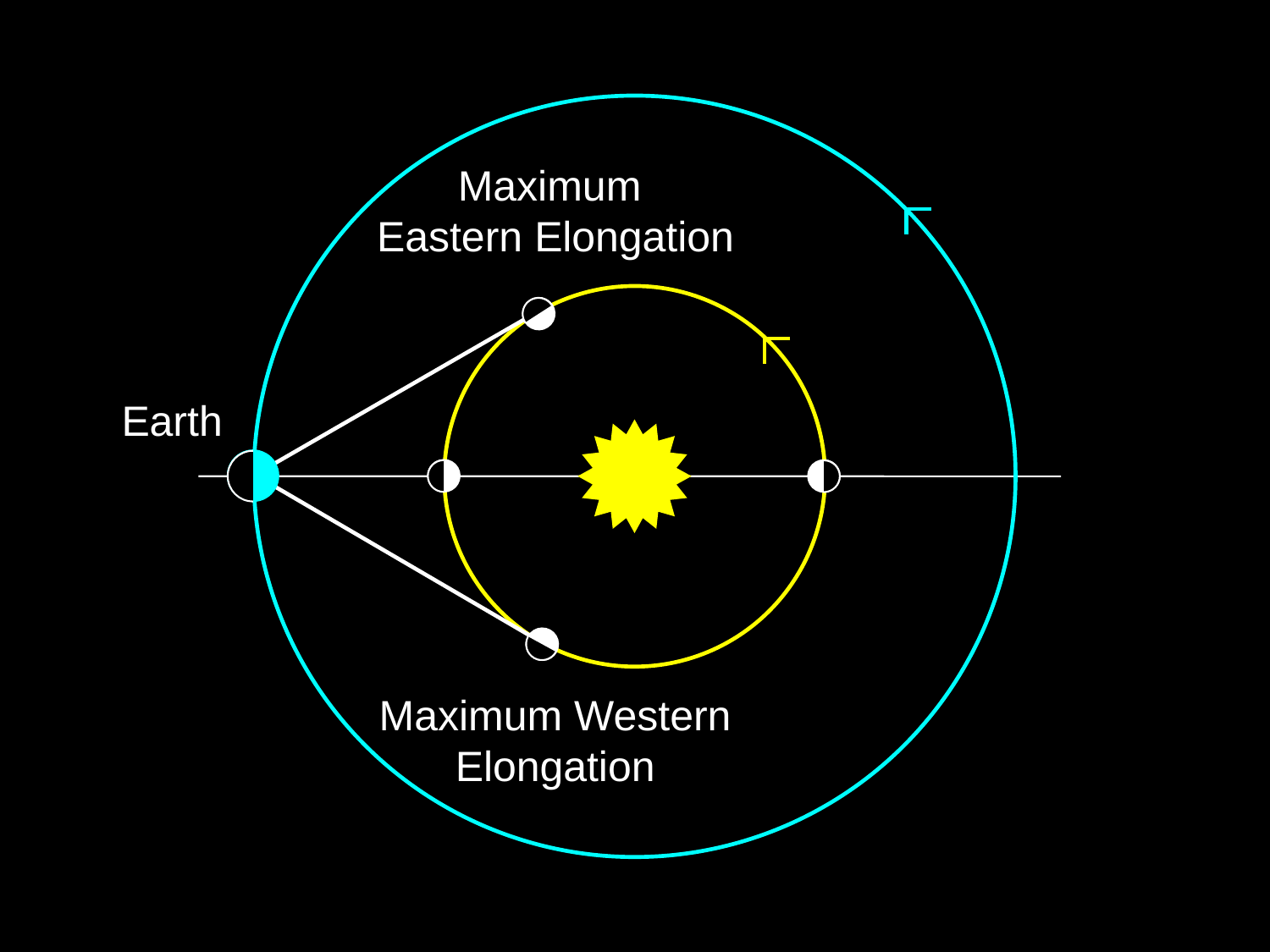

Maximum
Eastern Elongation

Earth

Maximum Western
Elongation